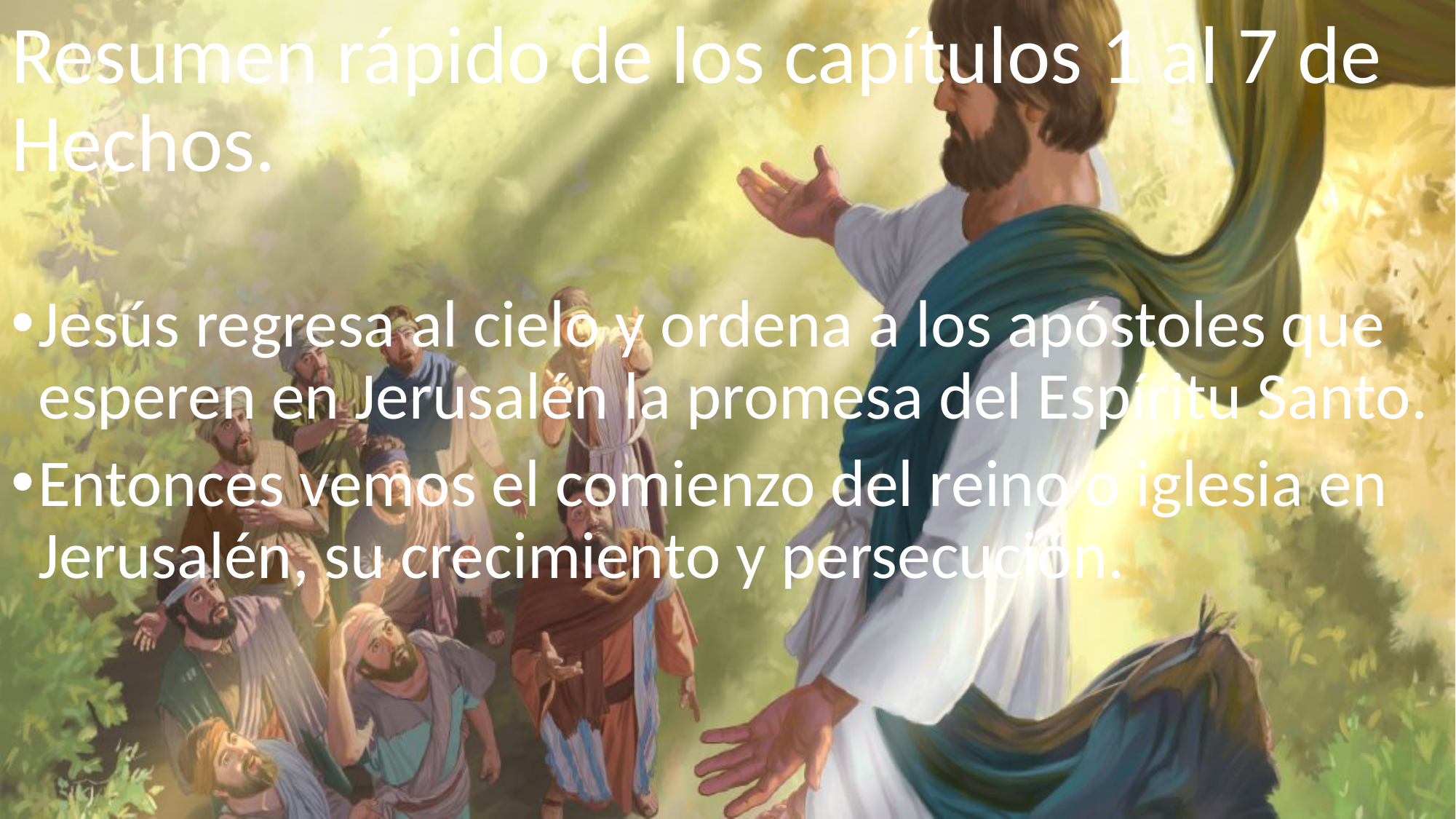

# Resumen rápido de los capítulos 1 al 7 de Hechos.

Jesús regresa al cielo y ordena a los apóstoles que esperen en Jerusalén la promesa del Espíritu Santo.
Entonces vemos el comienzo del reino o iglesia en Jerusalén, su crecimiento y persecución.